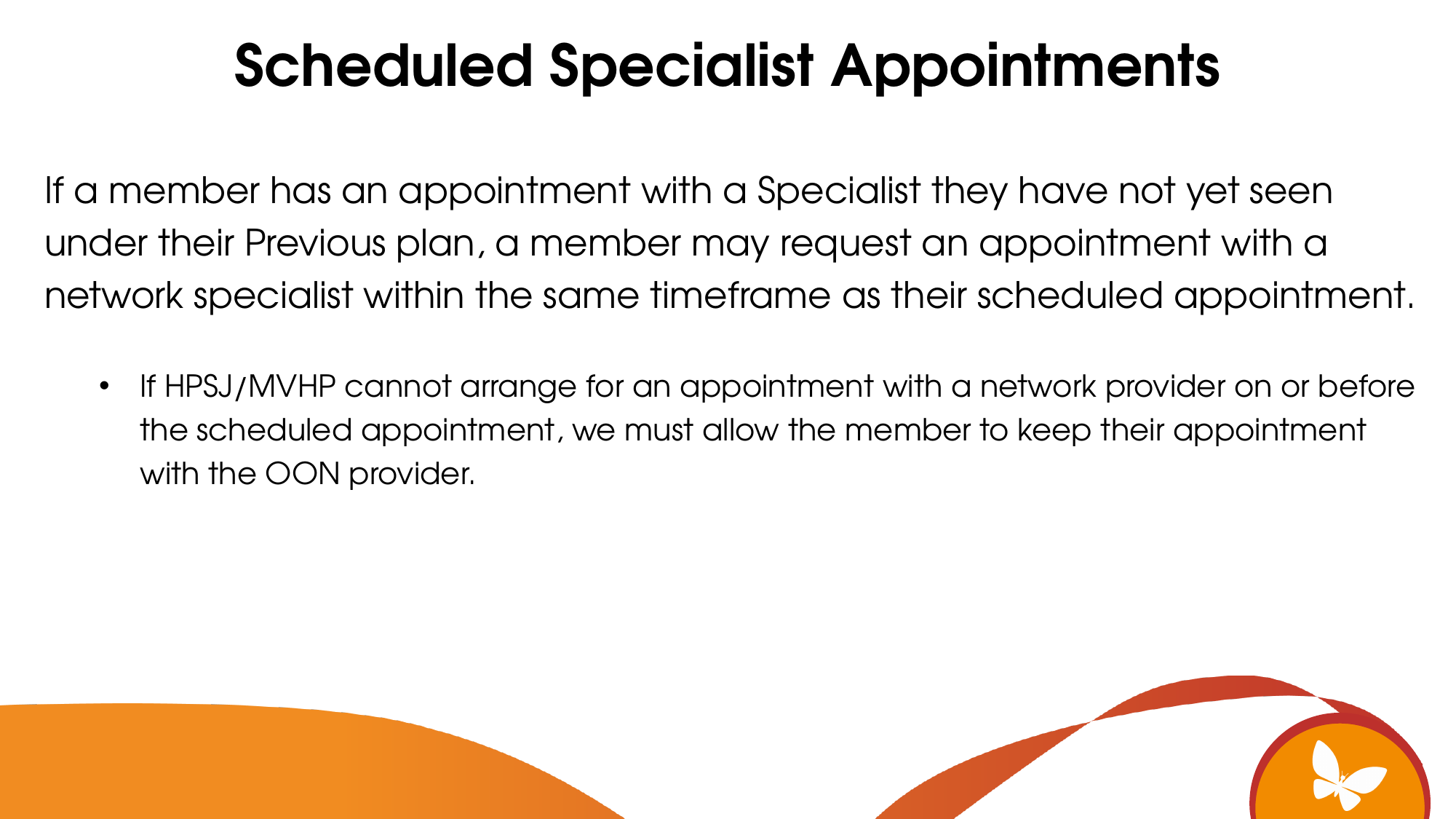

Scheduled Specialist Appointments
If a member has an appointment with a Specialist they have not yet seen under their Previous plan, a member may request an appointment with a network specialist within the same timeframe as their scheduled appointment.

If HPSJ/MVHP cannot arrange for an appointment with a network provider on or before the scheduled appointment, we must allow the member to keep their appointment with the OON provider.